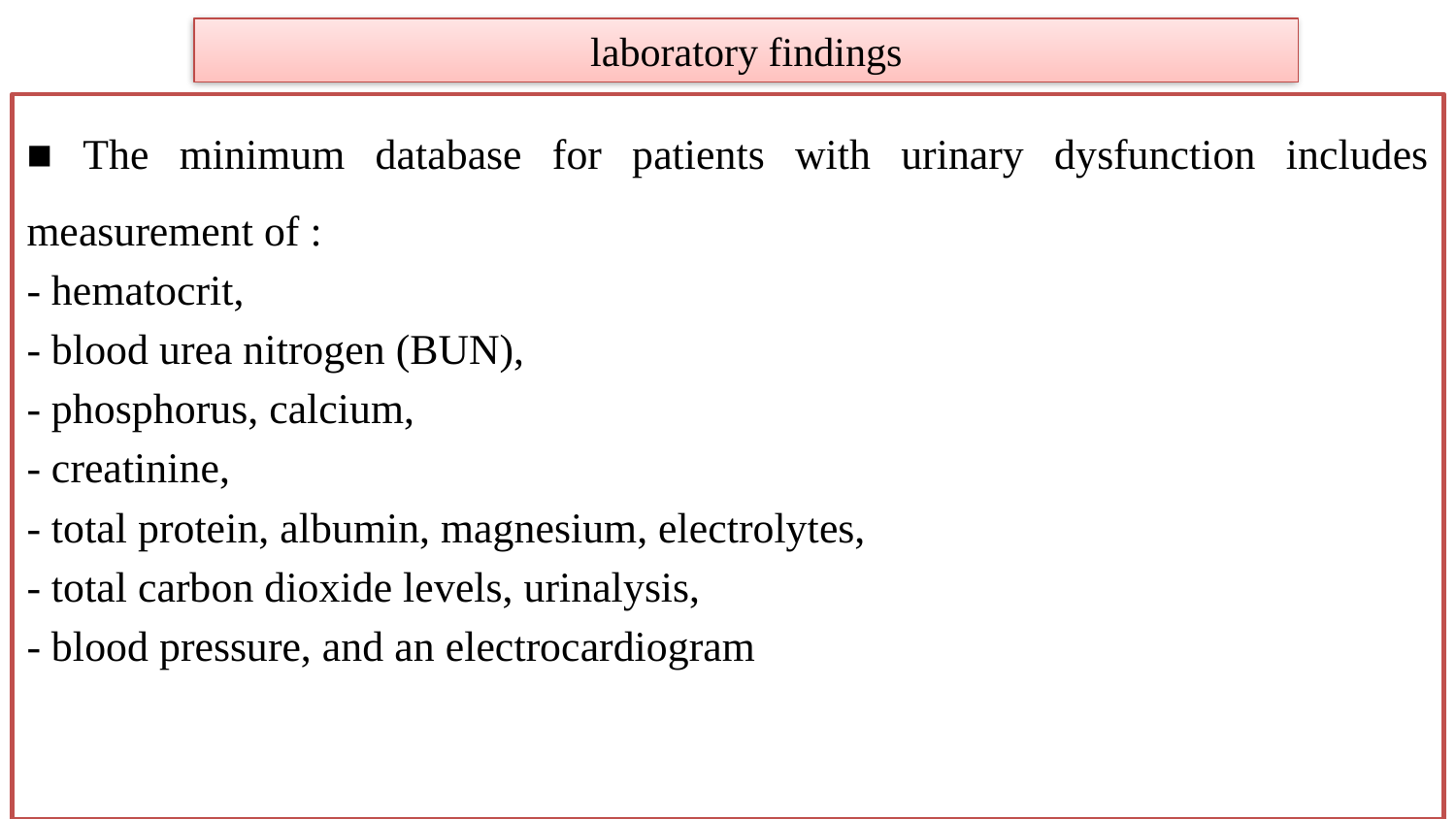

# laboratory findings
■ The minimum database for patients with urinary dysfunction includes measurement of :
- hematocrit,
- blood urea nitrogen (BUN),
- phosphorus, calcium,
- creatinine,
- total protein, albumin, magnesium, electrolytes,
- total carbon dioxide levels, urinalysis,
- blood pressure, and an electrocardiogram